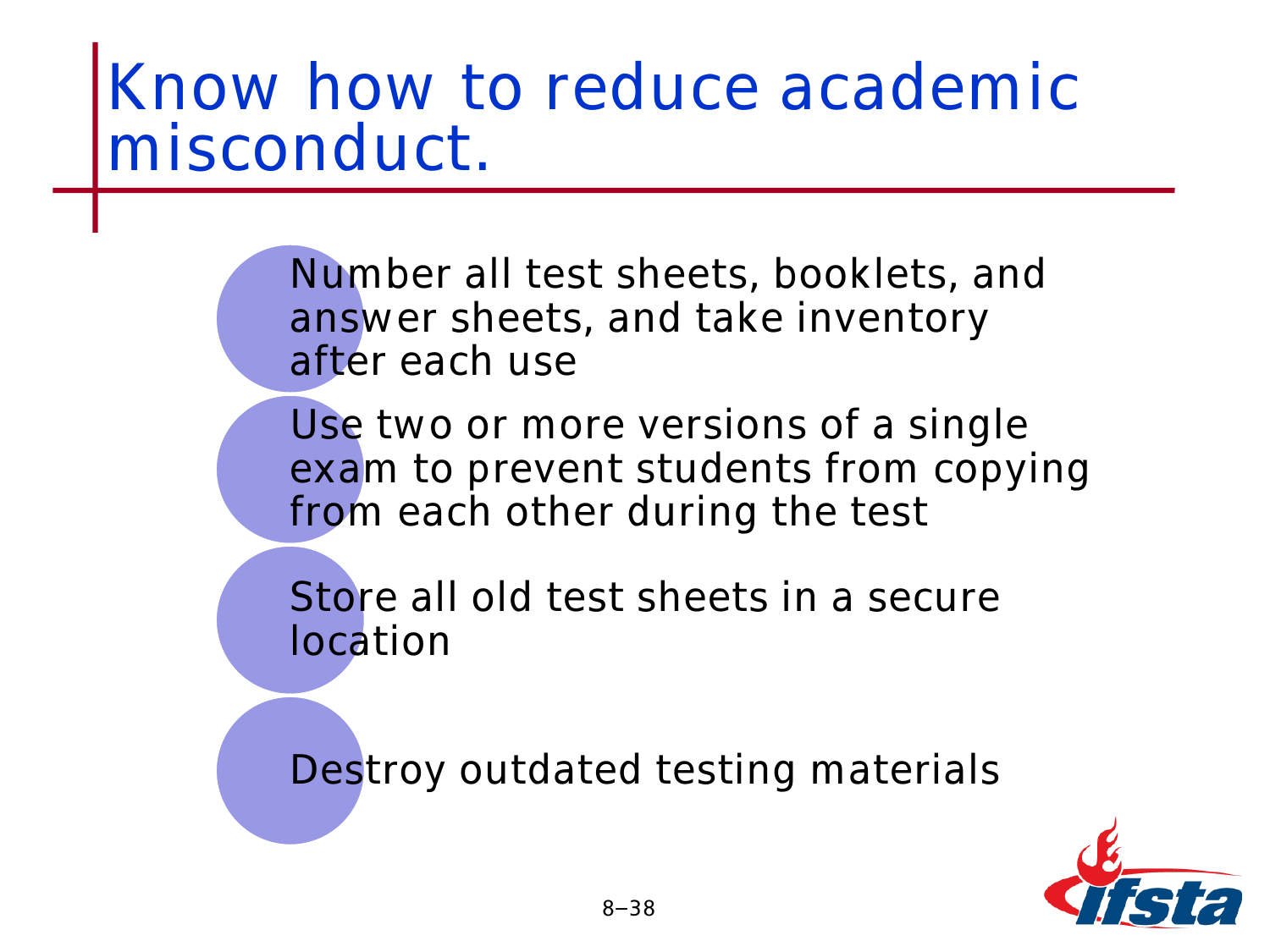

# Know how to reduce academic misconduct.
Number all test sheets, booklets, and answer sheets, and take inventory after each use
Use two or more versions of a single exam to prevent students from copying from each other during the test
Store all old test sheets in a secure location
Destroy outdated testing materials
8–38